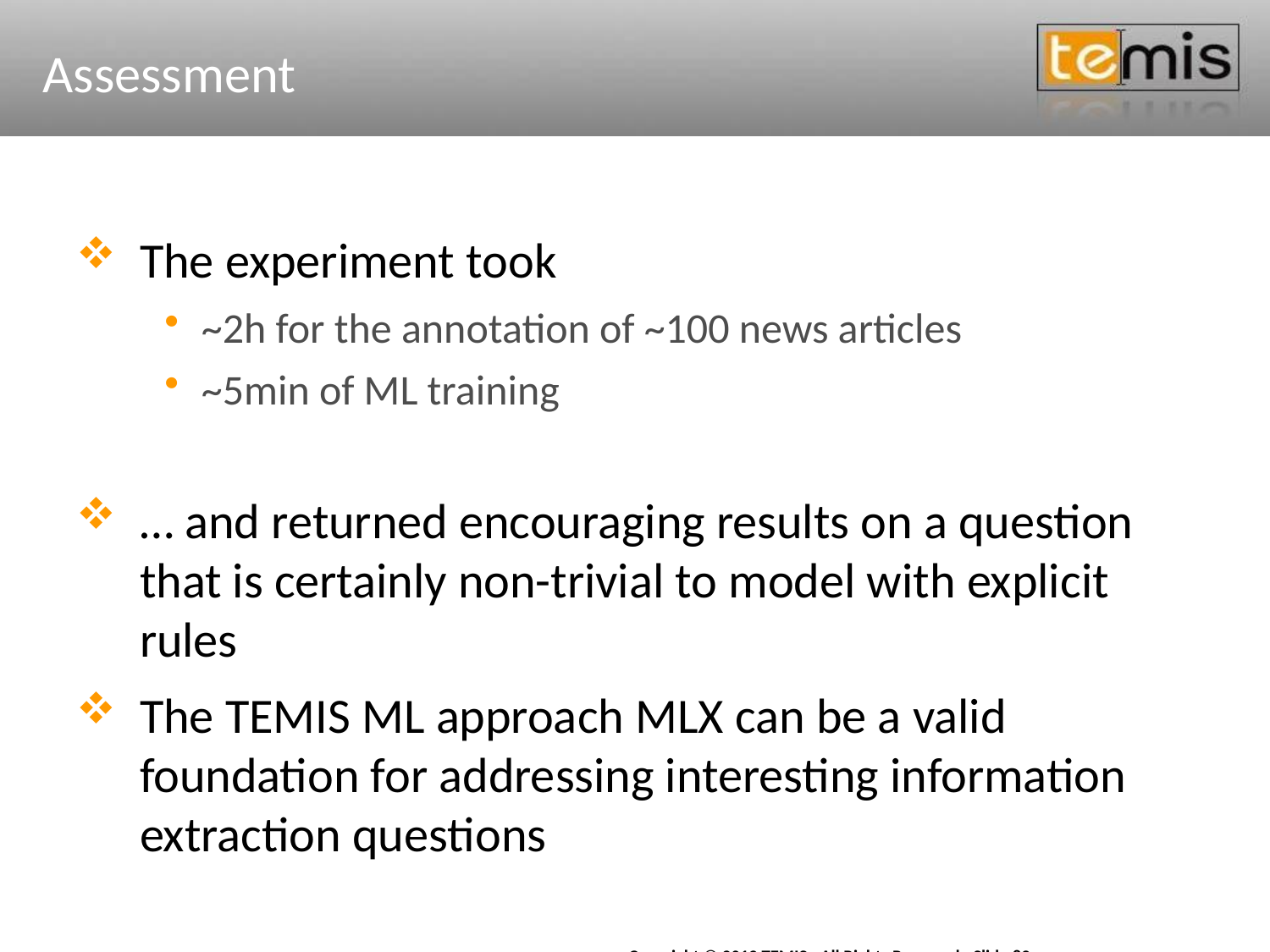

# Assessment
The experiment took
~2h for the annotation of ~100 news articles
~5min of ML training

… and returned encouraging results on a question that is certainly non-trivial to model with explicit rules
The TEMIS ML approach MLX can be a valid foundation for addressing interesting information extraction questions